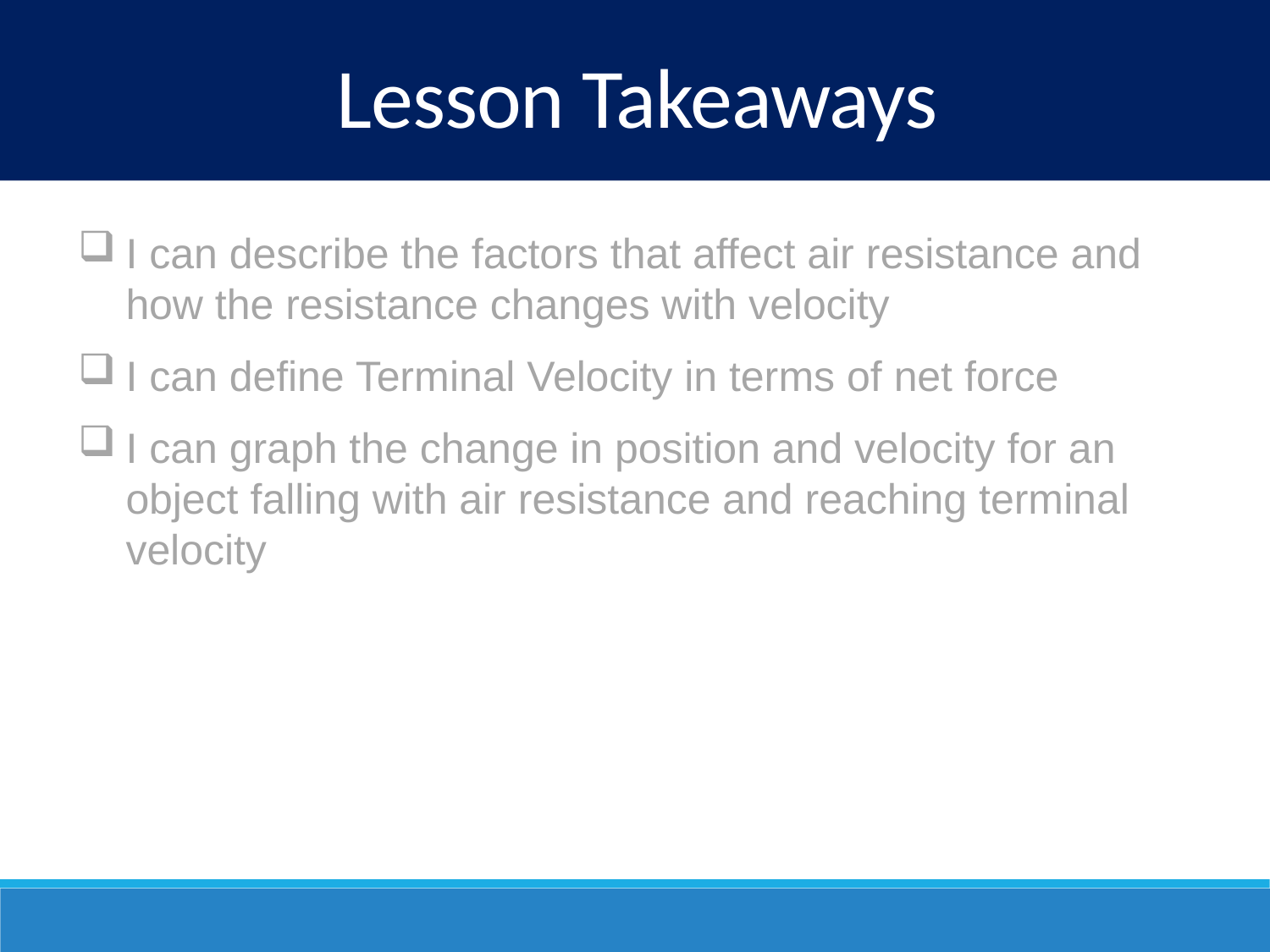

Lesson Takeaways
I can describe the factors that affect air resistance and how the resistance changes with velocity
I can define Terminal Velocity in terms of net force
I can graph the change in position and velocity for an object falling with air resistance and reaching terminal velocity